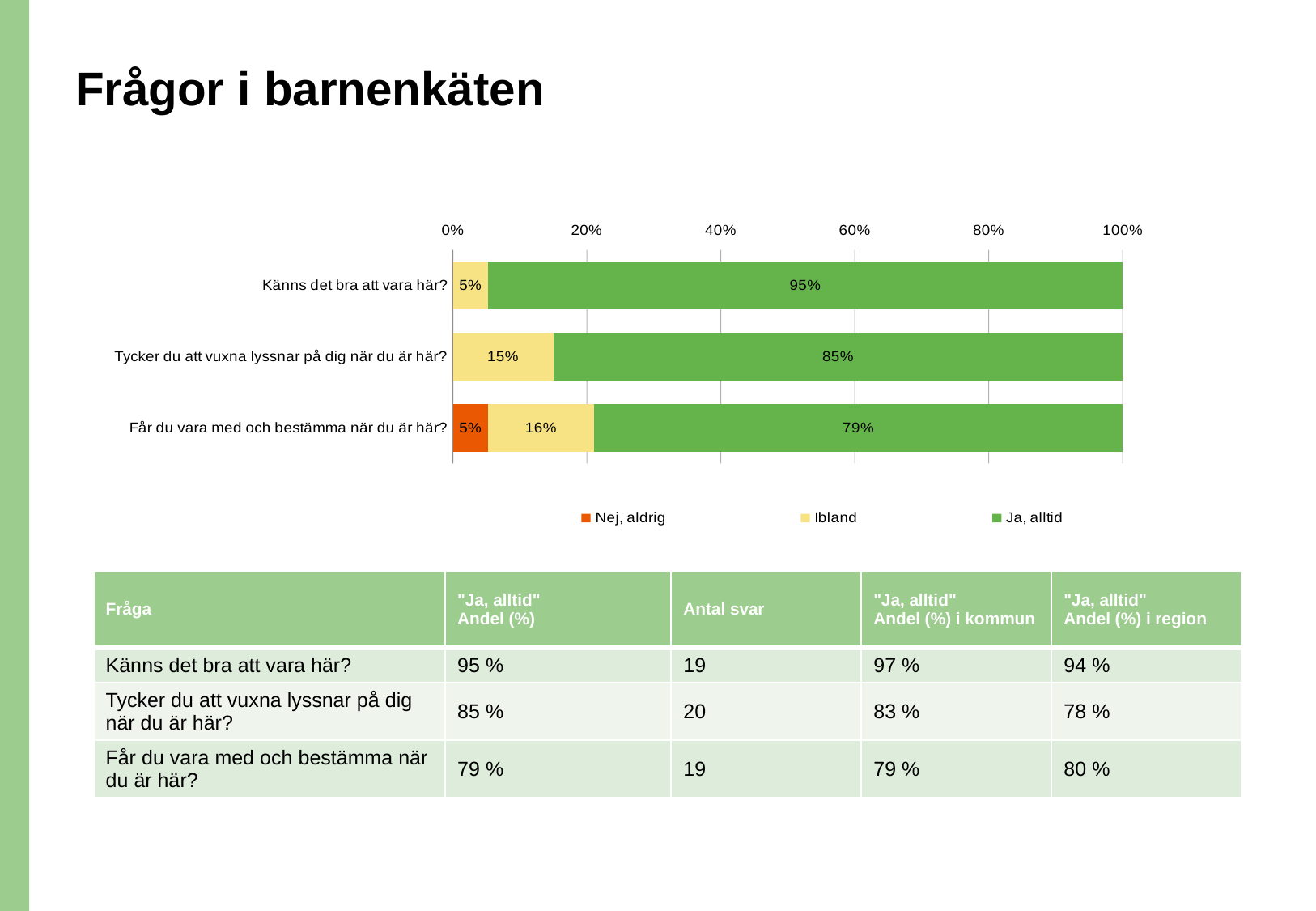

# Frågor i barnenkäten

### Chart

| Category | Nej, aldrig | Ibland | Ja, alltid |
|---|---|---|---|
| Känns det bra att vara här? | 0.0 | 0.0526315789473684 | 0.9473684210526316 |
| Tycker du att vuxna lyssnar på dig när du är här? | 0.0 | 0.15 | 0.85 |
| Får du vara med och bestämma när du är här? | 0.0526315789473684 | 0.1578947368421052 | 0.7894736842105263 |
| Fråga | "Ja, alltid" Andel (%) | Antal svar | "Ja, alltid" Andel (%) i kommun | "Ja, alltid" Andel (%) i region |
| --- | --- | --- | --- | --- |
| Känns det bra att vara här? | 95 % | 19 | 97 % | 94 % |
| Tycker du att vuxna lyssnar på dig när du är här? | 85 % | 20 | 83 % | 78 % |
| Får du vara med och bestämma när du är här? | 79 % | 19 | 79 % | 80 % |